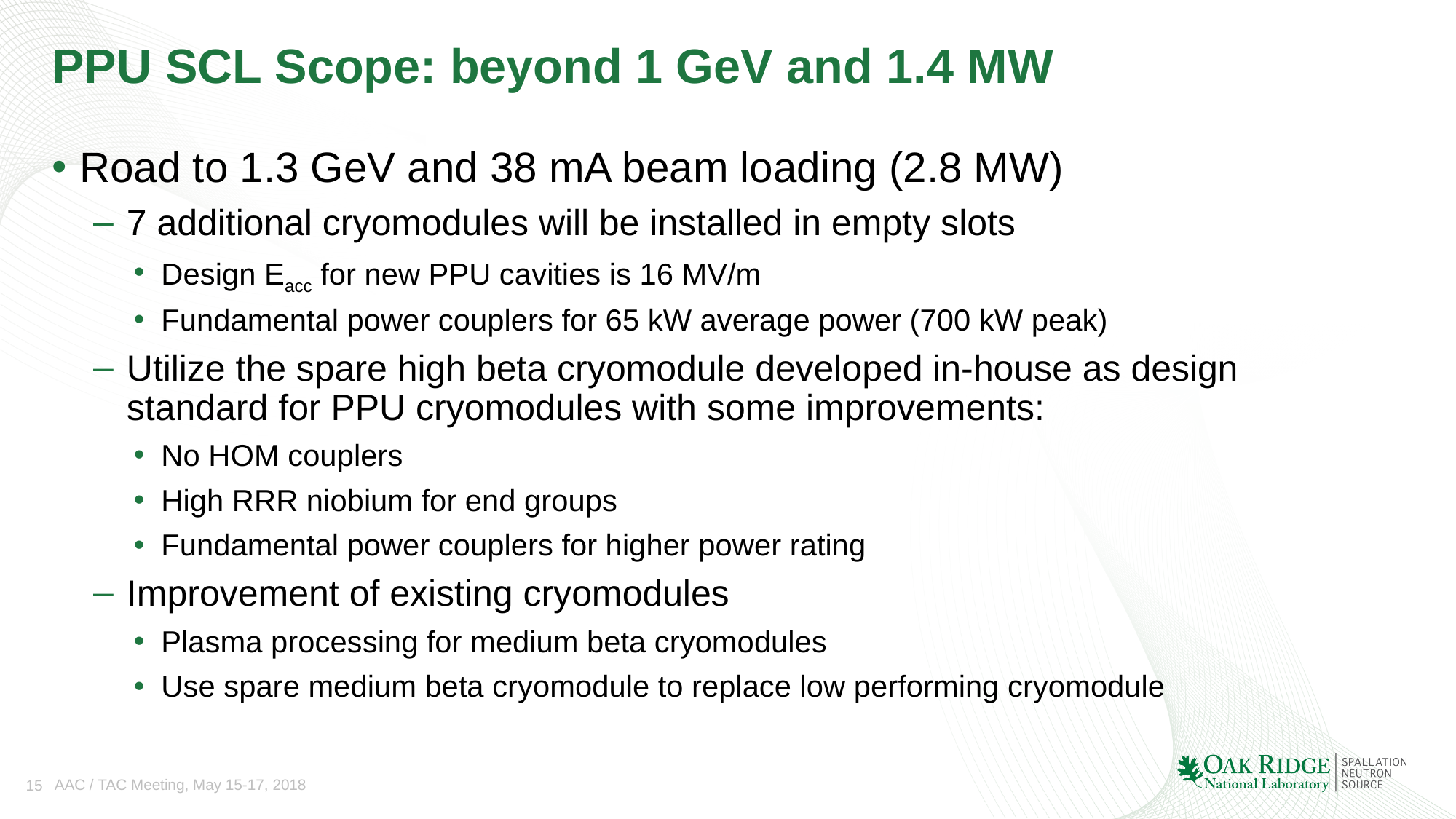

# PPU SCL Scope: beyond 1 GeV and 1.4 MW
Road to 1.3 GeV and 38 mA beam loading (2.8 MW)
7 additional cryomodules will be installed in empty slots
Design Eacc for new PPU cavities is 16 MV/m
Fundamental power couplers for 65 kW average power (700 kW peak)
Utilize the spare high beta cryomodule developed in-house as design standard for PPU cryomodules with some improvements:
No HOM couplers
High RRR niobium for end groups
Fundamental power couplers for higher power rating
Improvement of existing cryomodules
Plasma processing for medium beta cryomodules
Use spare medium beta cryomodule to replace low performing cryomodule